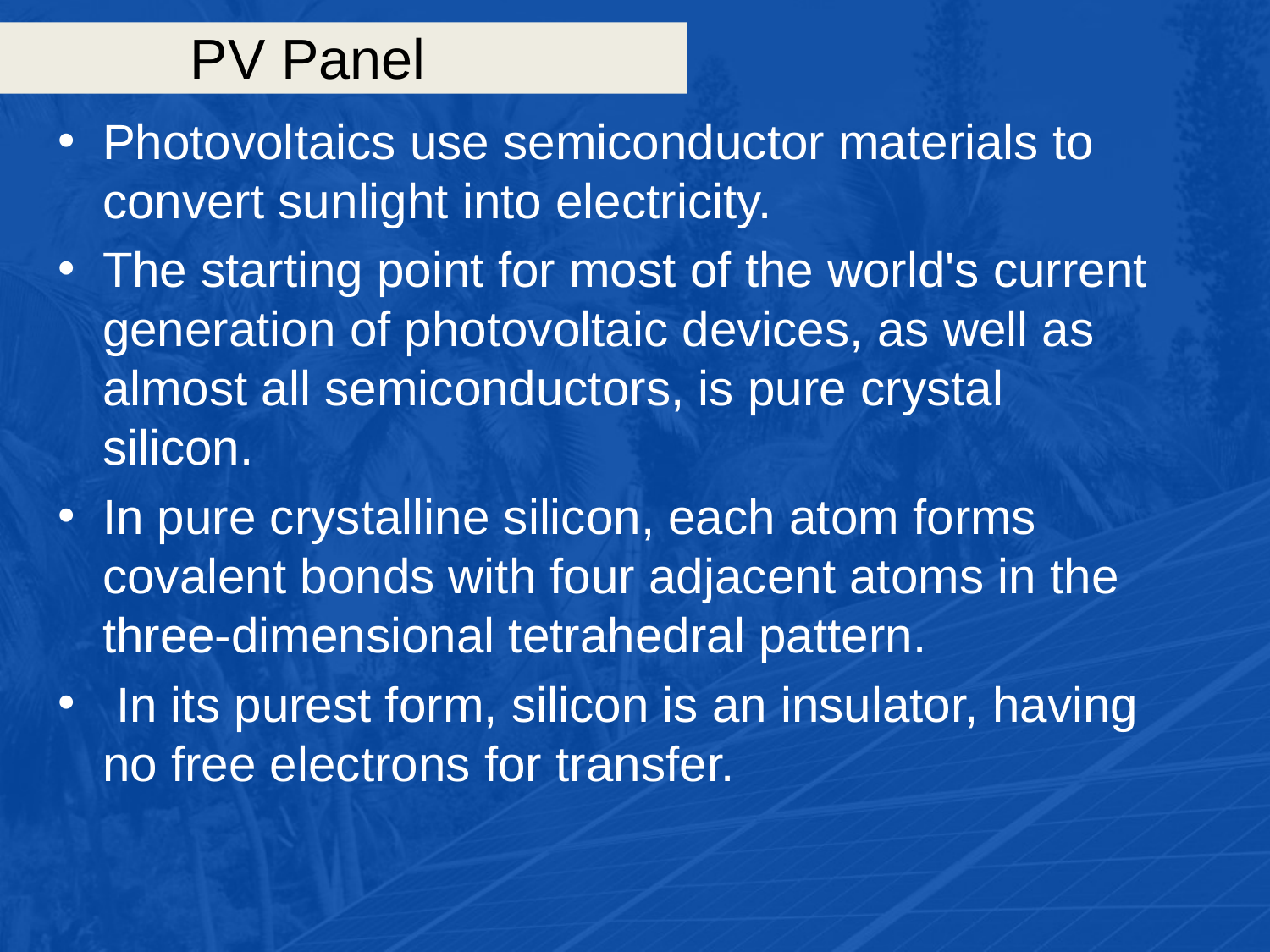

# PV Panel
Photovoltaics use semiconductor materials to convert sunlight into electricity.
The starting point for most of the world's current generation of photovoltaic devices, as well as almost all semiconductors, is pure crystal silicon.
In pure crystalline silicon, each atom forms covalent bonds with four adjacent atoms in the three-dimensional tetrahedral pattern.
 In its purest form, silicon is an insulator, having no free electrons for transfer.